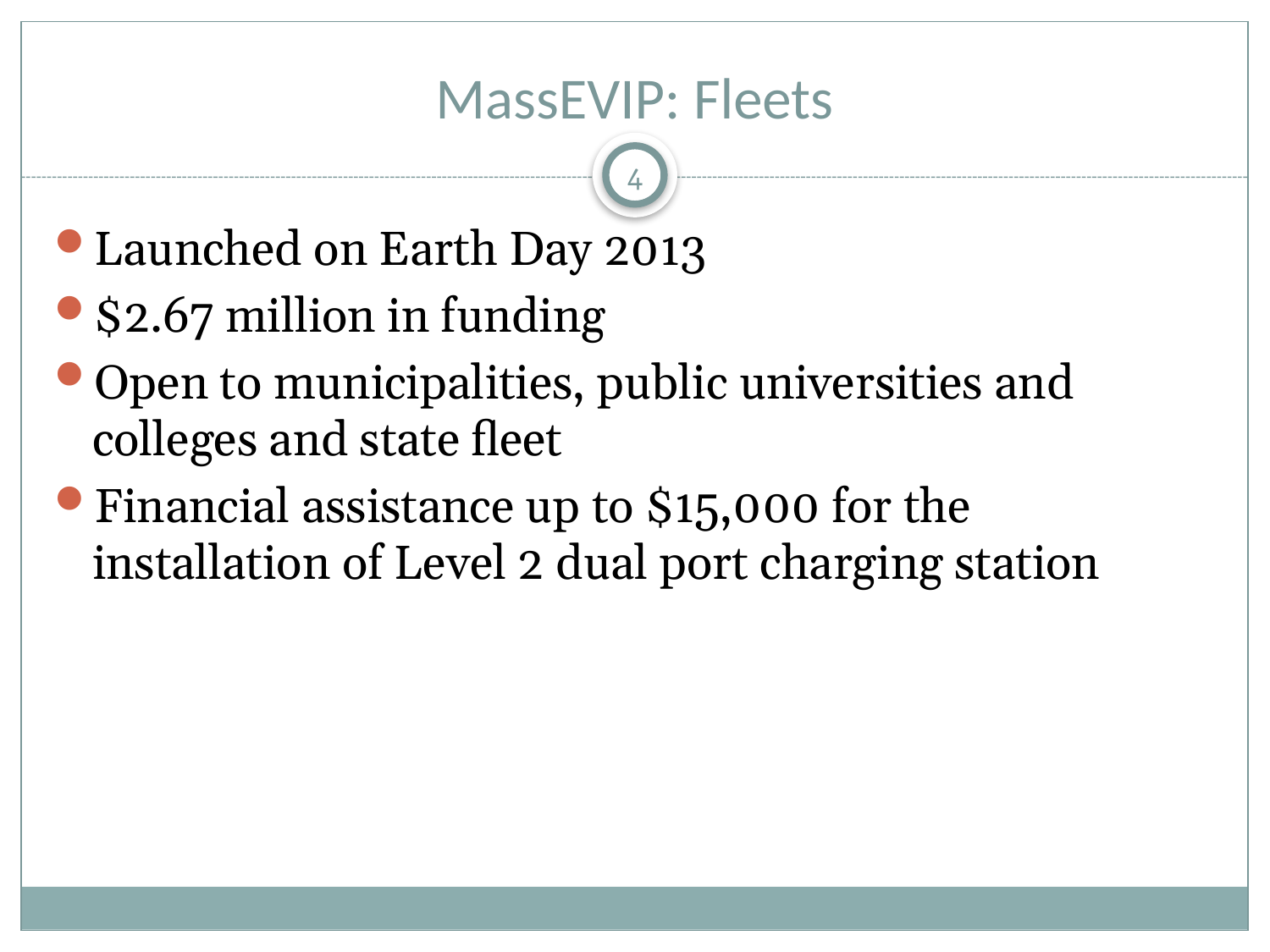

# MassEVIP: Fleets
4
Launched on Earth Day 2013
$2.67 million in funding
Open to municipalities, public universities and colleges and state fleet
Financial assistance up to $15,000 for the installation of Level 2 dual port charging station